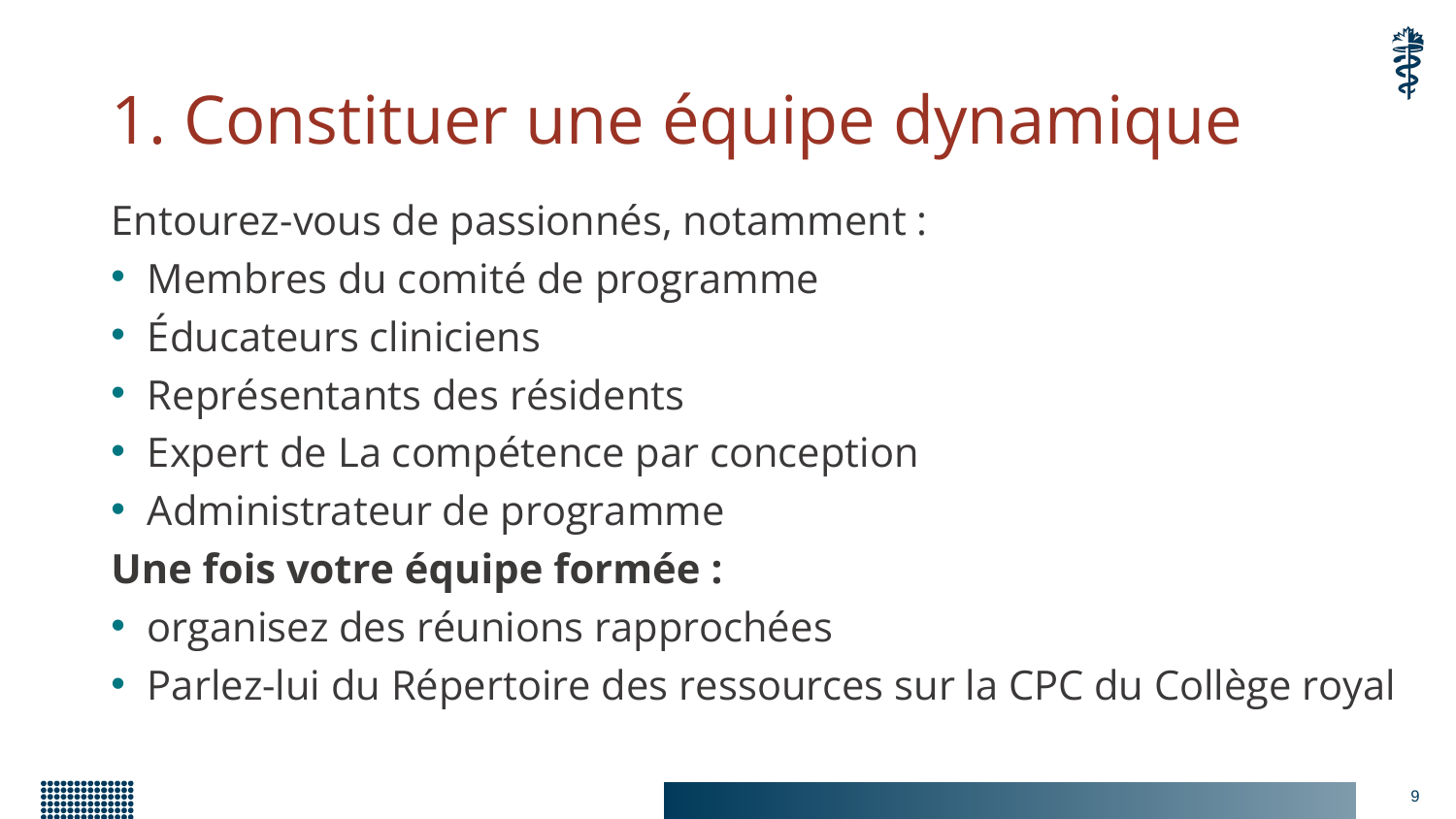

# 1. Constituer une équipe dynamique
Entourez-vous de passionnés, notamment :
Membres du comité de programme
Éducateurs cliniciens
Représentants des résidents
Expert de La compétence par conception
Administrateur de programme
Une fois votre équipe formée :
organisez des réunions rapprochées
Parlez-lui du Répertoire des ressources sur la CPC du Collège royal

9